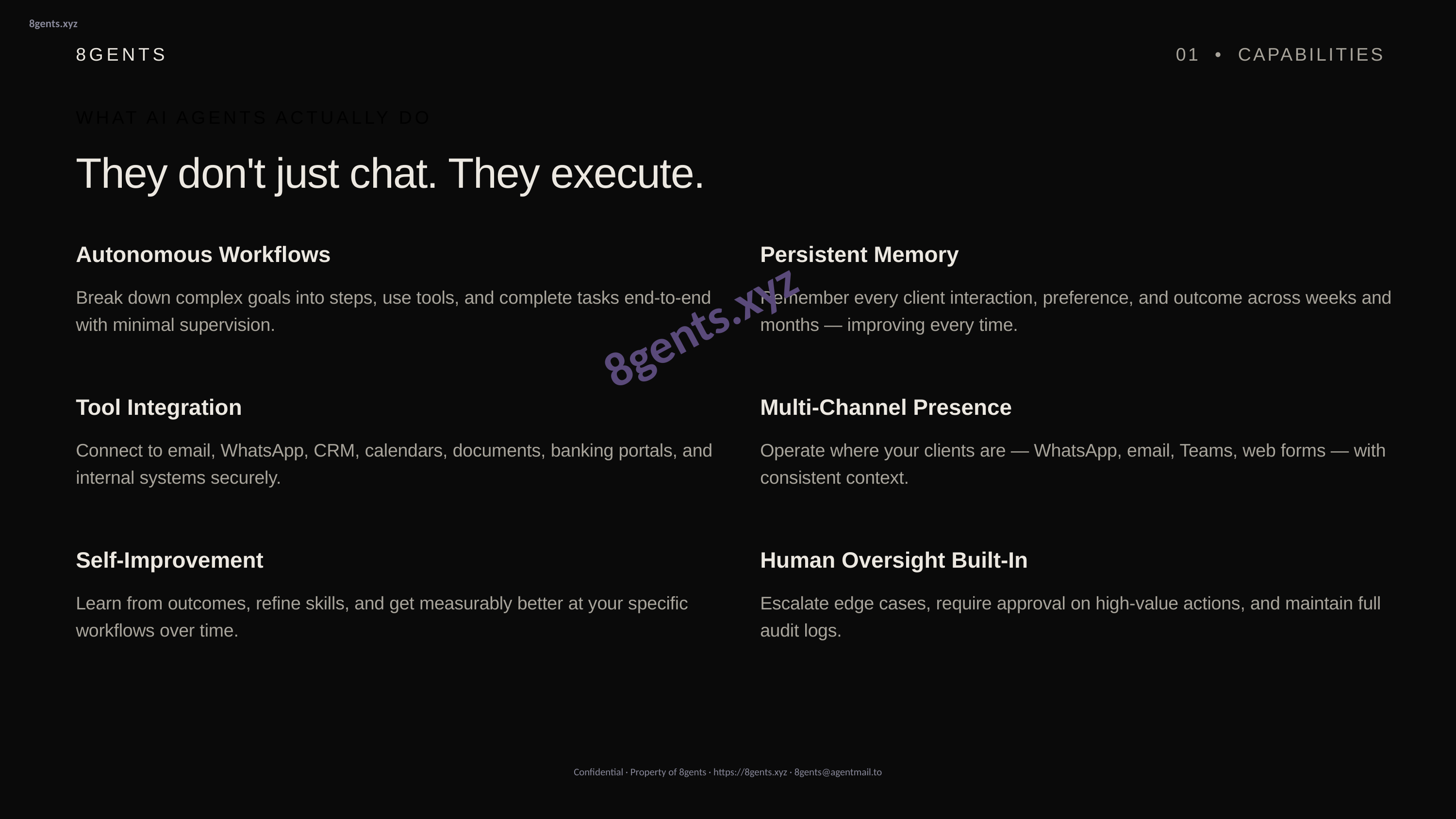

8gents.xyz
8GENTS
01  •  CAPABILITIES
WHAT AI AGENTS ACTUALLY DO
They don't just chat. They execute.
Autonomous Workflows
Persistent Memory
Break down complex goals into steps, use tools, and complete tasks end-to-end with minimal supervision.
Remember every client interaction, preference, and outcome across weeks and months — improving every time.
8gents.xyz
Tool Integration
Multi-Channel Presence
Connect to email, WhatsApp, CRM, calendars, documents, banking portals, and internal systems securely.
Operate where your clients are — WhatsApp, email, Teams, web forms — with consistent context.
Self-Improvement
Human Oversight Built-In
Learn from outcomes, refine skills, and get measurably better at your specific workflows over time.
Escalate edge cases, require approval on high-value actions, and maintain full audit logs.
Confidential · Property of 8gents · https://8gents.xyz · 8gents@agentmail.to